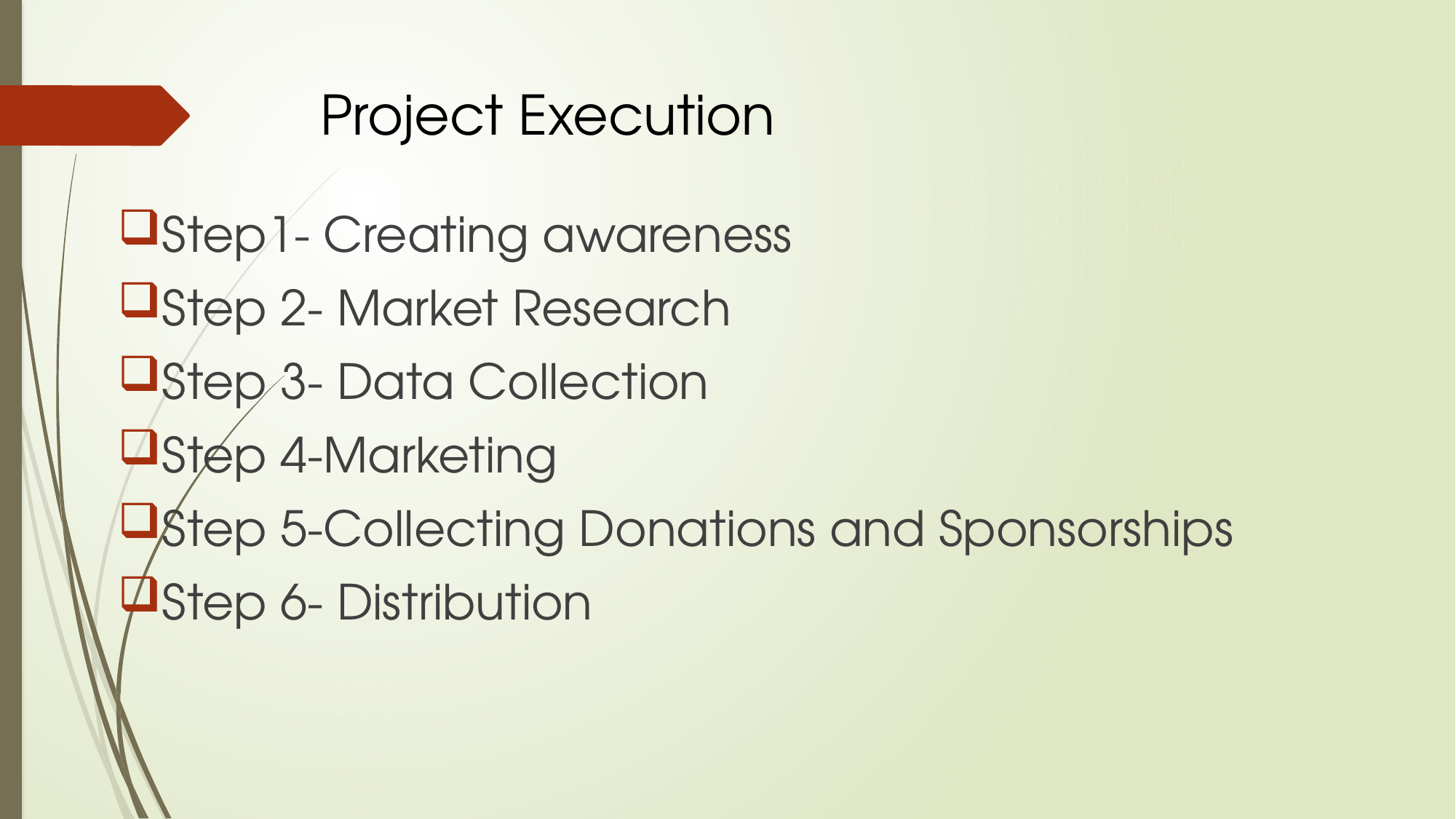

# Project Execution
Step1- Creating awareness
Step 2- Market Research
Step 3- Data Collection
Step 4-Marketing
Step 5-Collecting Donations and Sponsorships
Step 6- Distribution